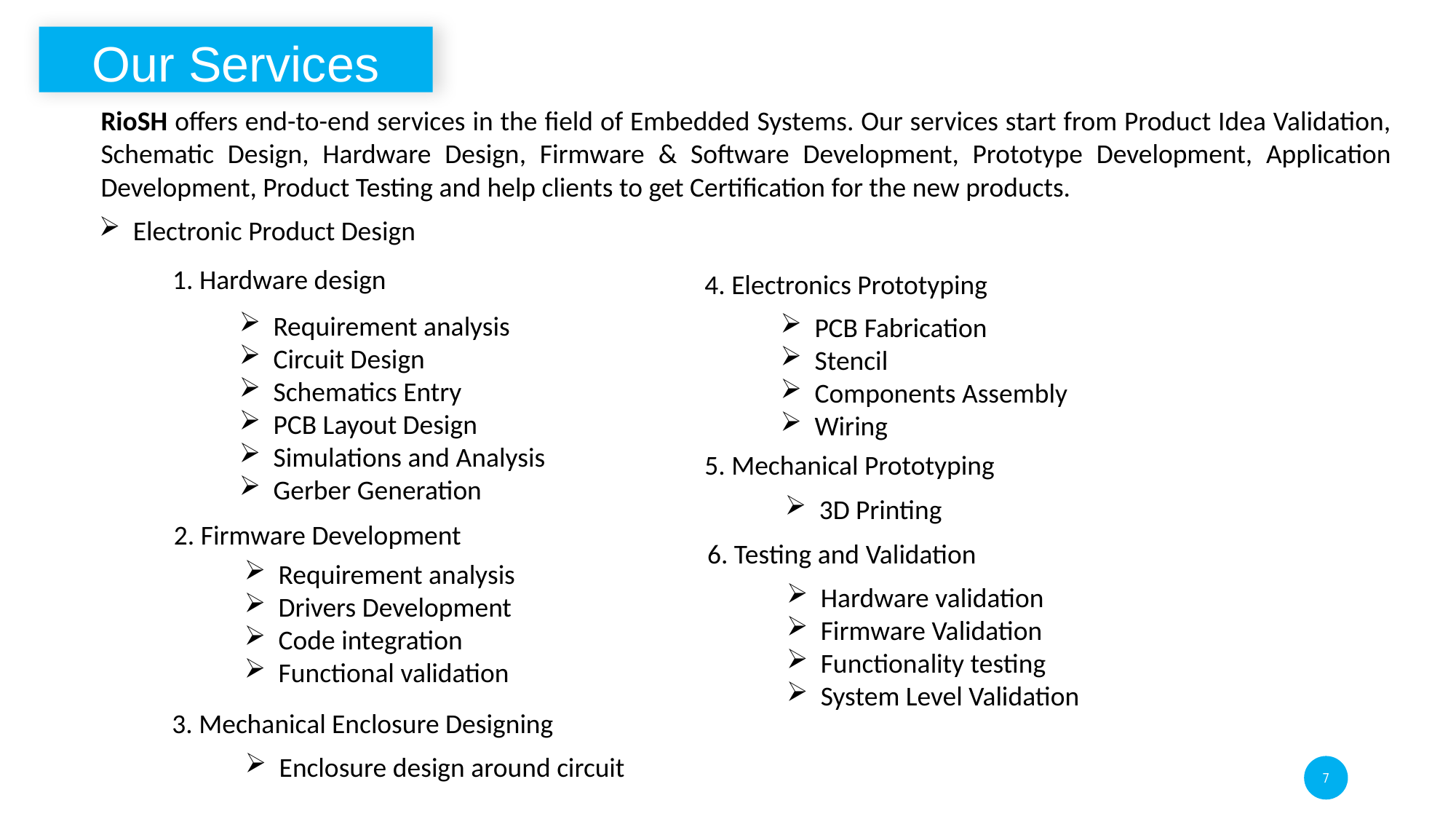

# Our Services
RioSH offers end-to-end services in the field of Embedded Systems. Our services start from Product Idea Validation, Schematic Design, Hardware Design, Firmware & Software Development, Prototype Development, Application Development, Product Testing and help clients to get Certification for the new products.
Electronic Product Design
1. Hardware design
4. Electronics Prototyping
Requirement analysis
Circuit Design
Schematics Entry
PCB Layout Design
Simulations and Analysis
Gerber Generation
PCB Fabrication
Stencil
Components Assembly
Wiring
5. Mechanical Prototyping
3D Printing
2. Firmware Development
6. Testing and Validation
Requirement analysis
Drivers Development
Code integration
Functional validation
Hardware validation
Firmware Validation
Functionality testing
System Level Validation
3. Mechanical Enclosure Designing
Enclosure design around circuit
7